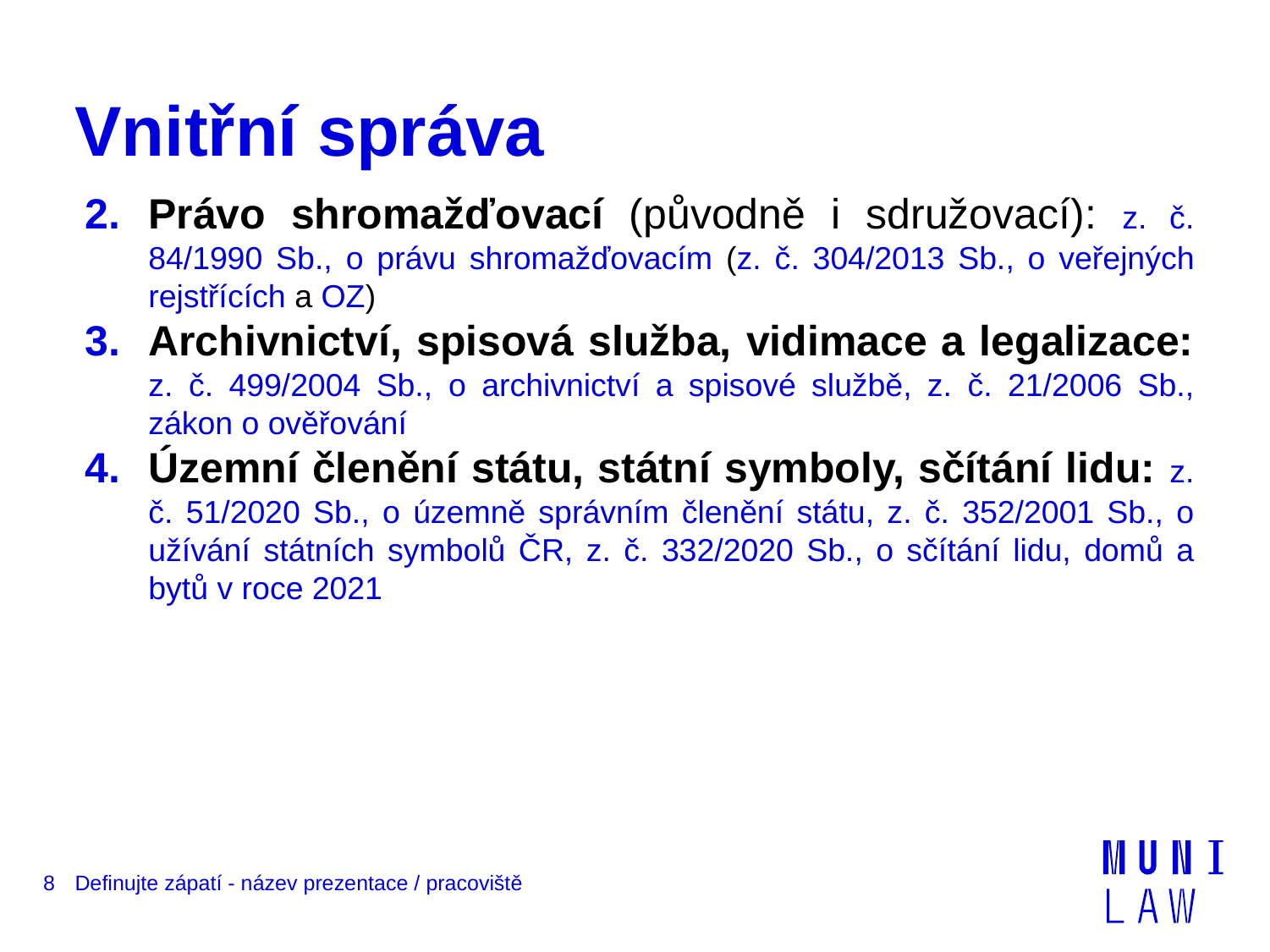

# Vnitřní správa
Právo shromažďovací (původně i sdružovací): z. č. 84/1990 Sb., o právu shromažďovacím (z. č. 304/2013 Sb., o veřejných rejstřících a OZ)
Archivnictví, spisová služba, vidimace a legalizace: z. č. 499/2004 Sb., o archivnictví a spisové službě, z. č. 21/2006 Sb., zákon o ověřování
Územní členění státu, státní symboly, sčítání lidu: z. č. 51/2020 Sb., o územně správním členění státu, z. č. 352/2001 Sb., o užívání státních symbolů ČR, z. č. 332/2020 Sb., o sčítání lidu, domů a bytů v roce 2021
8
Definujte zápatí - název prezentace / pracoviště